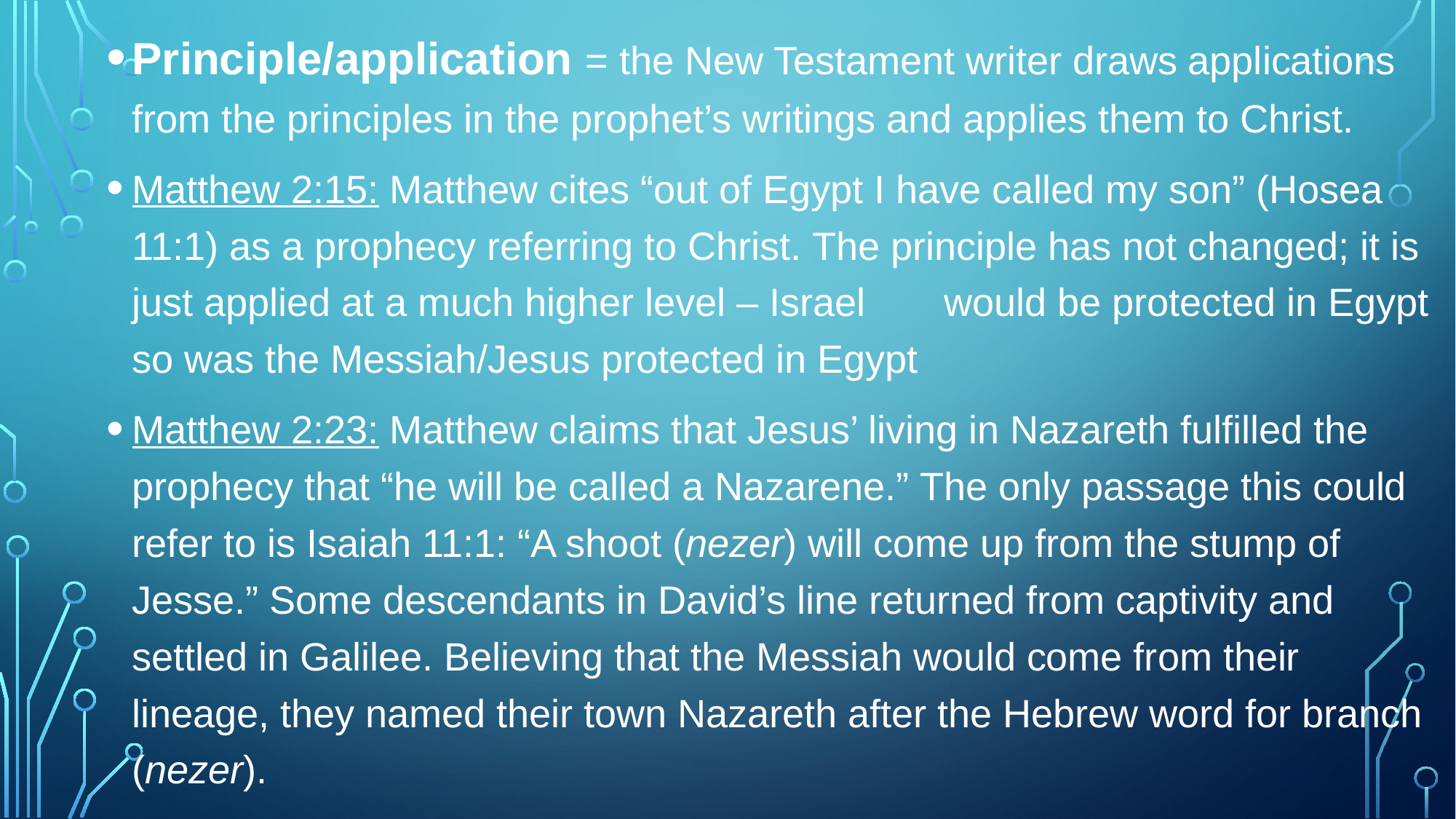

Principle/application = the New Testament writer draws applications from the principles in the prophet’s writings and applies them to Christ.
Matthew 2:15: Matthew cites “out of Egypt I have called my son” (Hosea 11:1) as a prophecy referring to Christ. The principle has not changed; it is just applied at a much higher level – Israel 	would be protected in Egypt so was the Messiah/Jesus protected in Egypt
Matthew 2:23: Matthew claims that Jesus’ living in Nazareth fulfilled the prophecy that “he will be called a Nazarene.” The only passage this could refer to is Isaiah 11:1: “A shoot (nezer) will come up from the stump of Jesse.” Some descendants in David’s line returned from captivity and settled in Galilee. Believing that the Messiah would come from their lineage, they named their town Nazareth after the Hebrew word for branch (nezer).